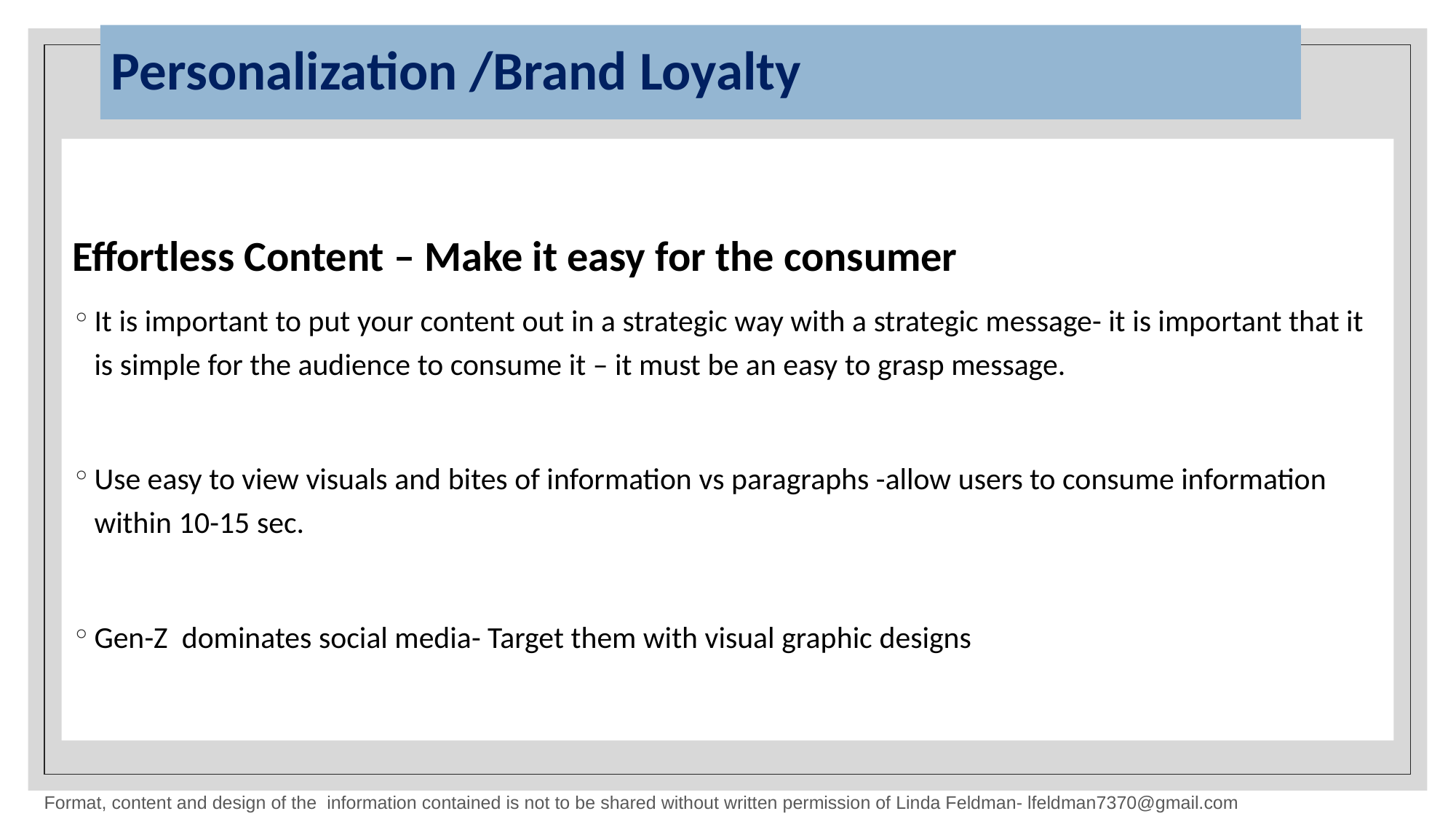

# Personalization /Brand Loyalty

Effortless Content – Make it easy for the consumer
It is important to put your content out in a strategic way with a strategic message- it is important that it is simple for the audience to consume it – it must be an easy to grasp message.

Use easy to view visuals and bites of information vs paragraphs -allow users to consume information within 10-15 sec.

Gen-Z  dominates social media- Target them with visual graphic designs

Format, content and design of the  information contained is not to be shared without written permission of Linda Feldman- lfeldman7370@gmail.com